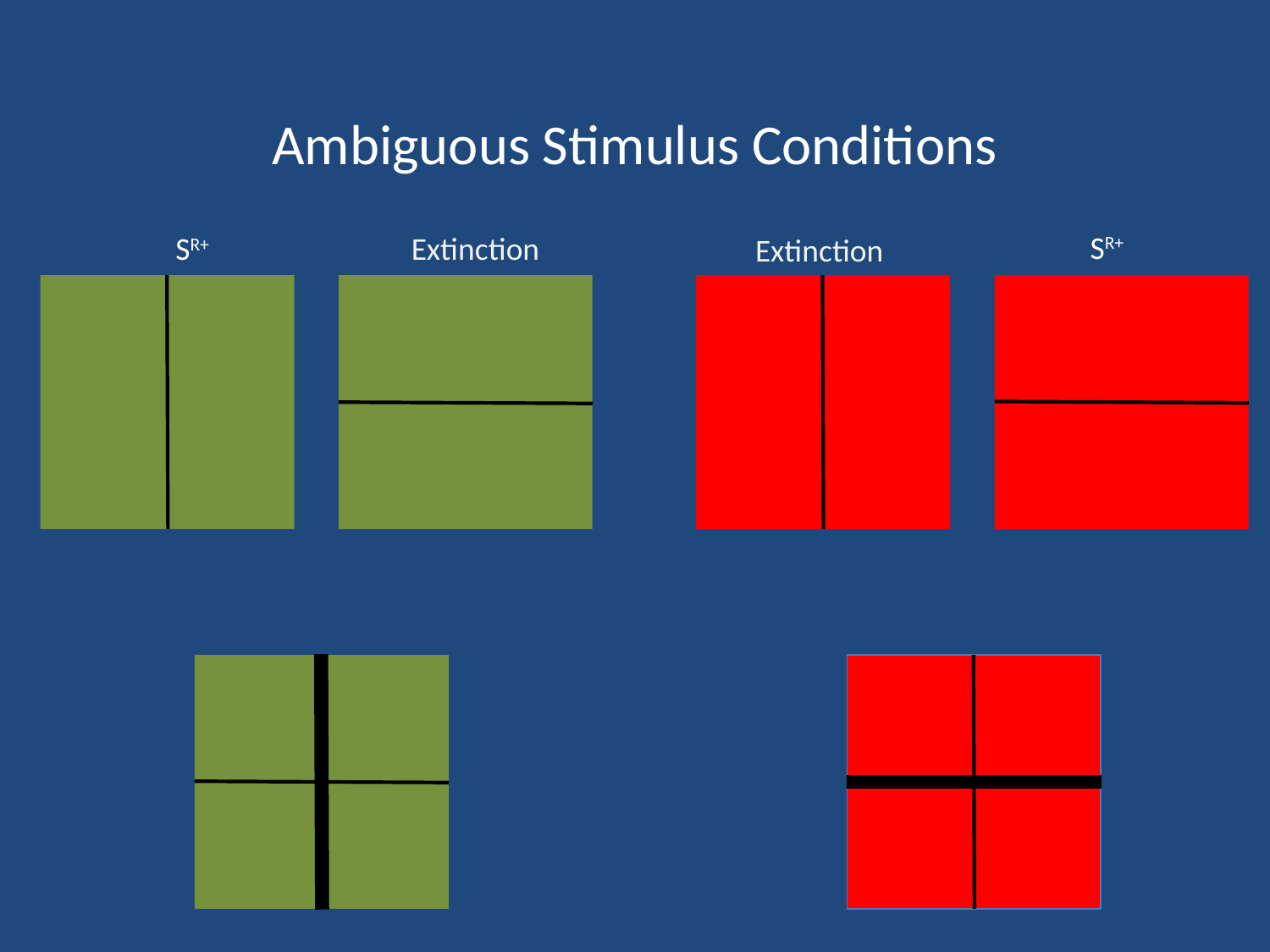

Ambiguous Stimulus Conditions
SR+
SR+
Extinction
Extinction